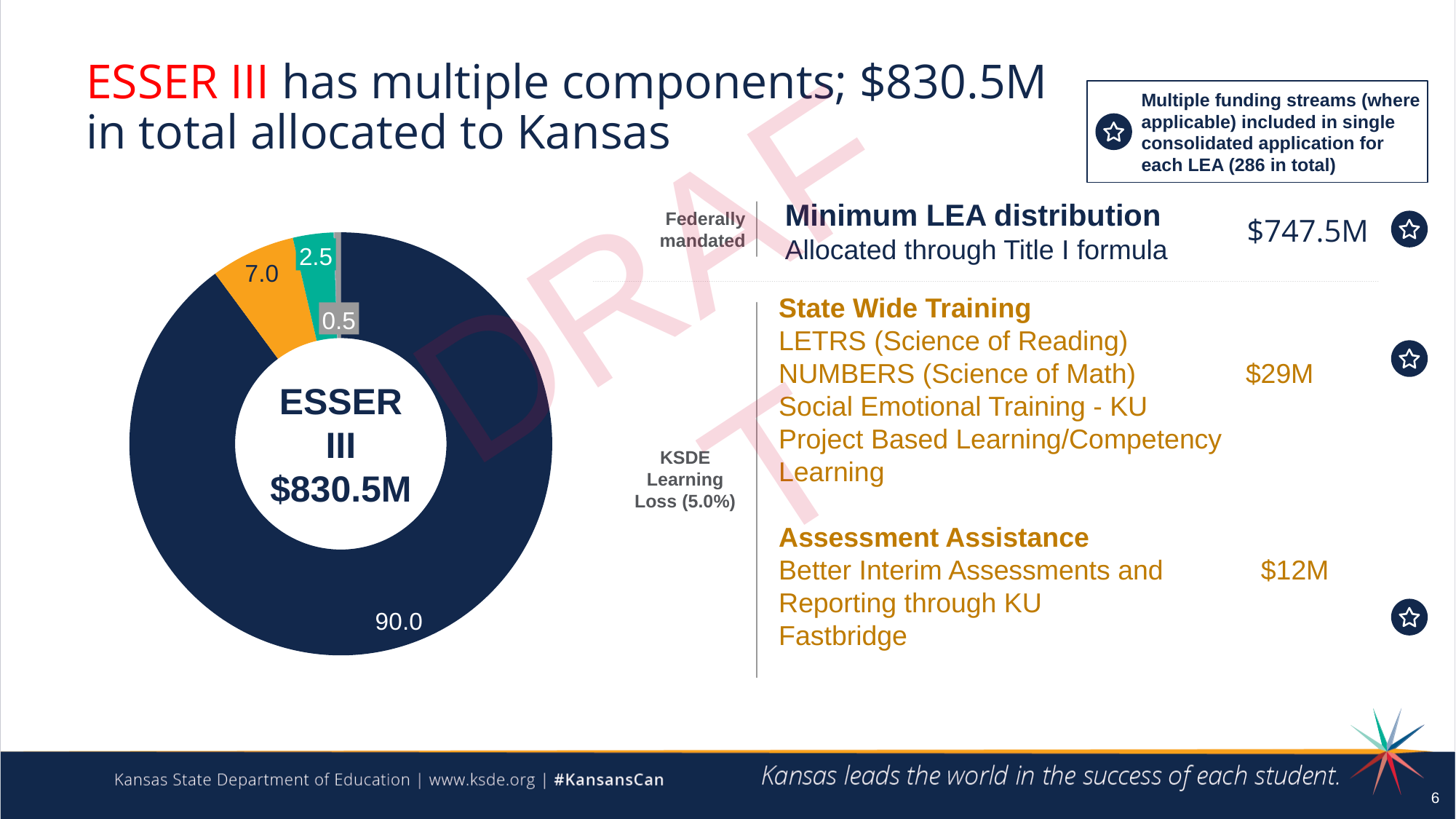

# ESSER III has multiple components; $830.5M in total allocated to Kansas

Multiple funding streams (where applicable) included in single consolidated application for each LEA (286 in total)

Federally mandated
Minimum LEA distribution
Allocated through Title I formula
$747.5M

### Chart

| Category |  |
|---|---|
2.5
State Wide Training
LETRS (Science of Reading)
NUMBERS (Science of Math)	    $29M
Social Emotional Training - KU
Project Based Learning/Competency
Learning

Assessment Assistance
Better Interim Assessments and	      $12M
Reporting through KU
Fastbridge

KSDE Learning Loss (5.0%)

0.5
DRAFT

ESSER III
$830.5M